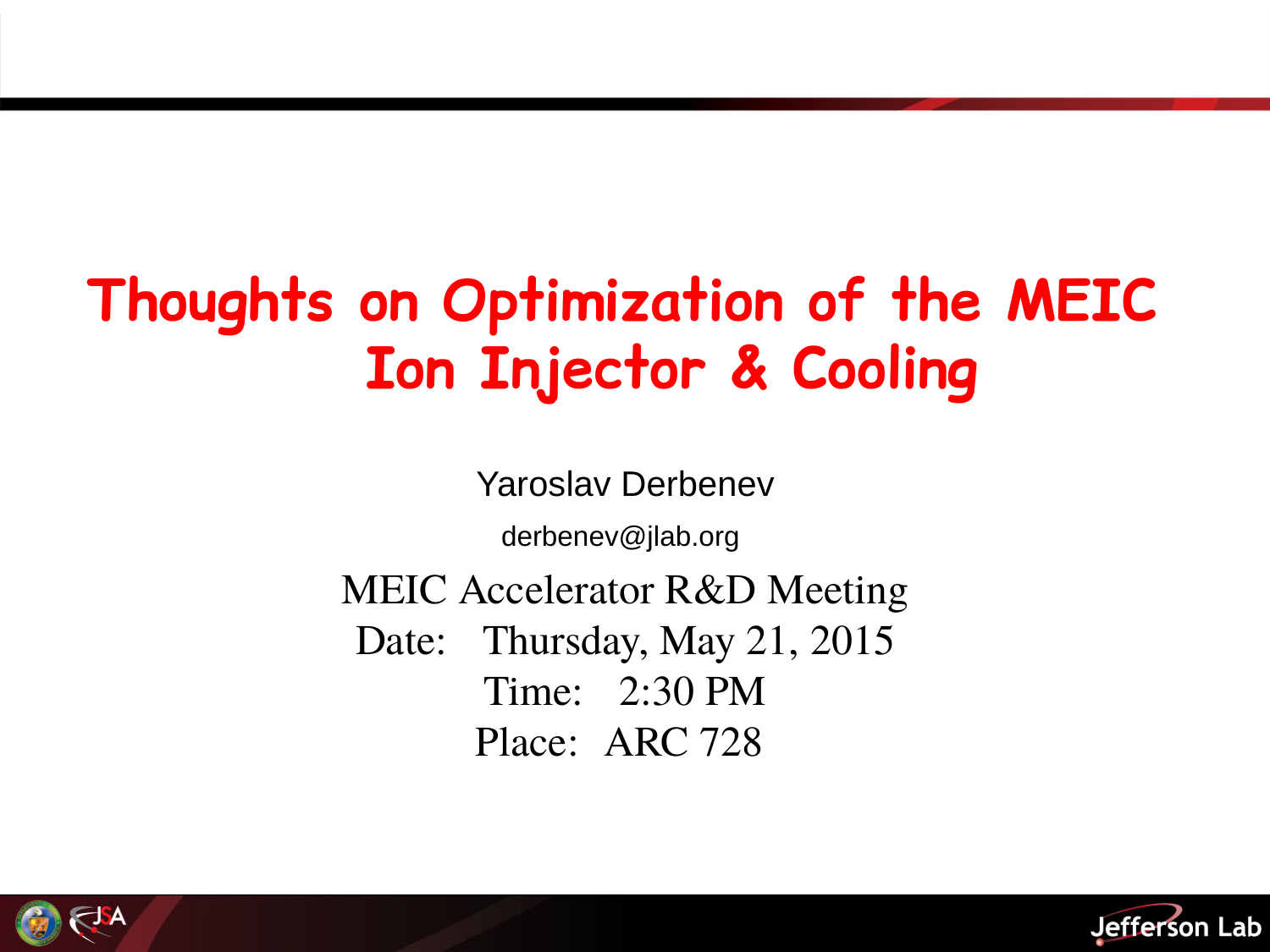

#
Thoughts on Optimization of the MEIC
   Ion Injector & Cooling
Yaroslav Derbenev
derbenev@jlab.org
MEIC Accelerator R&D Meeting
Date:   Thursday, May 21, 2015
Time:   2:30 PM
 Place:  ARC 728